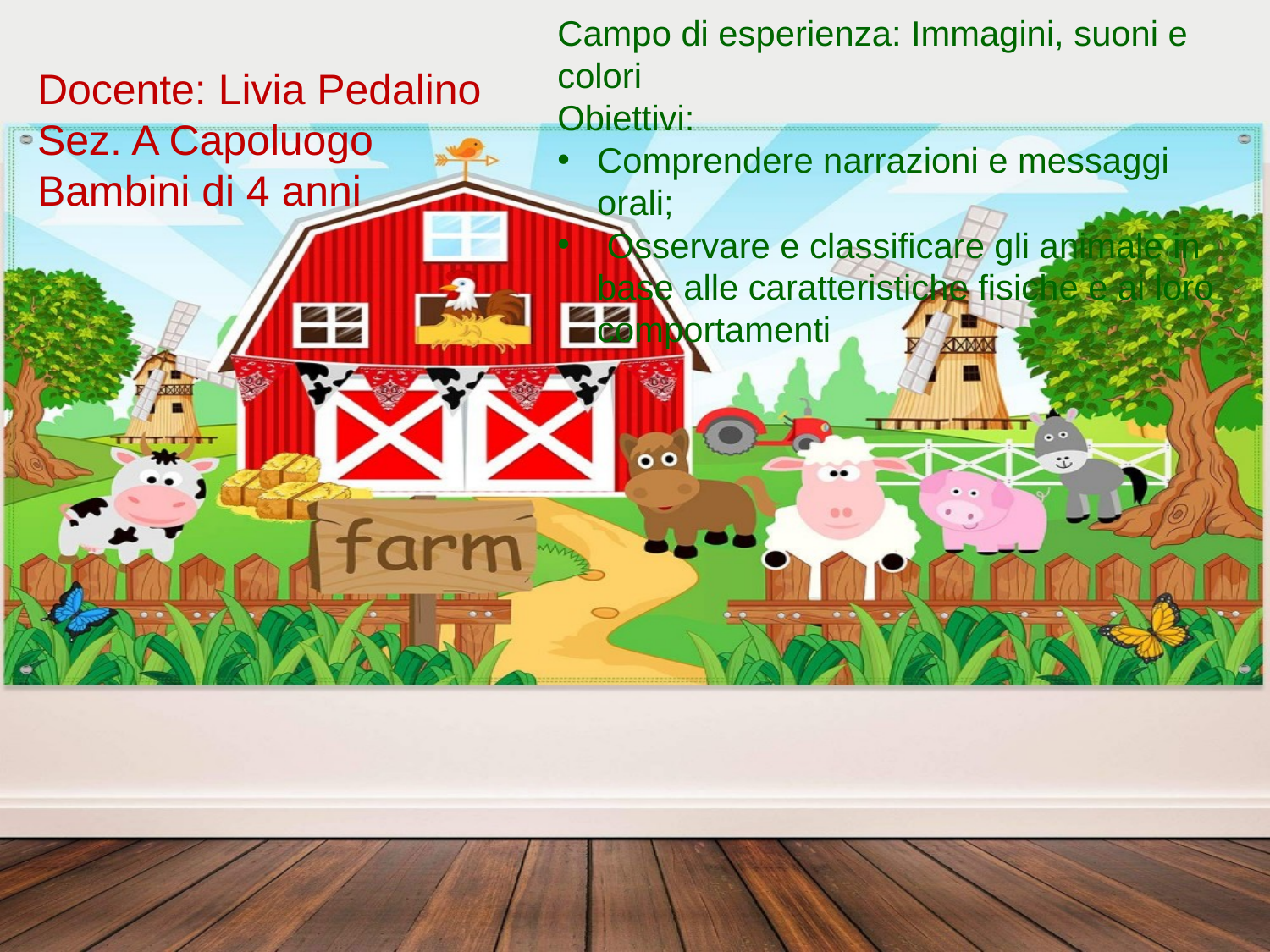

Campo di esperienza: Immagini, suoni e colori
Obiettivi:
Comprendere narrazioni e messaggi orali;
 Osservare e classificare gli animale in base alle caratteristiche fisiche e ai loro comportamenti
Docente: Livia Pedalino
Sez. A Capoluogo
Bambini di 4 anni